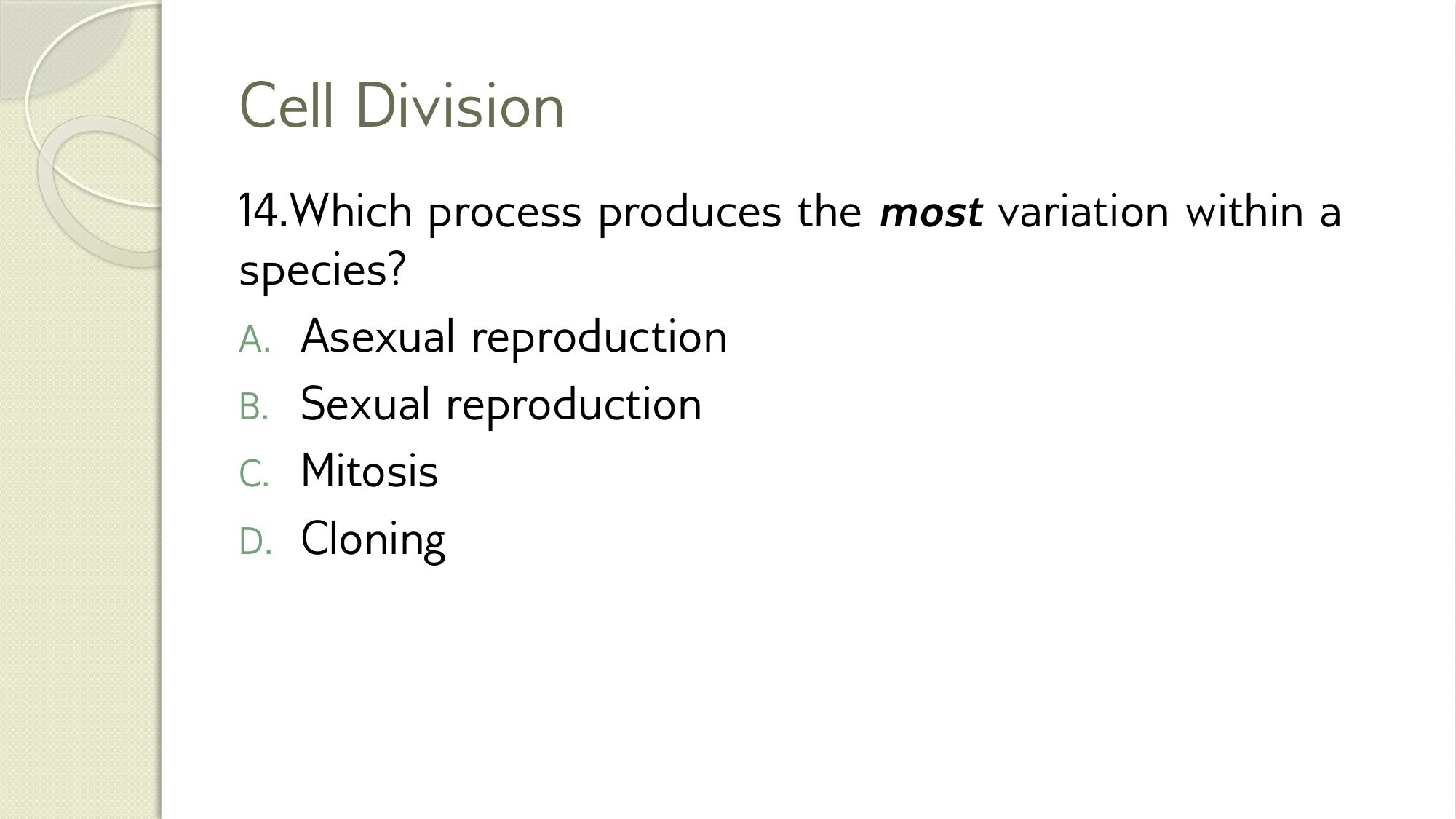

# Cell Division
14.Which process produces the most variation within a species?
Asexual reproduction
Sexual reproduction
Mitosis
Cloning